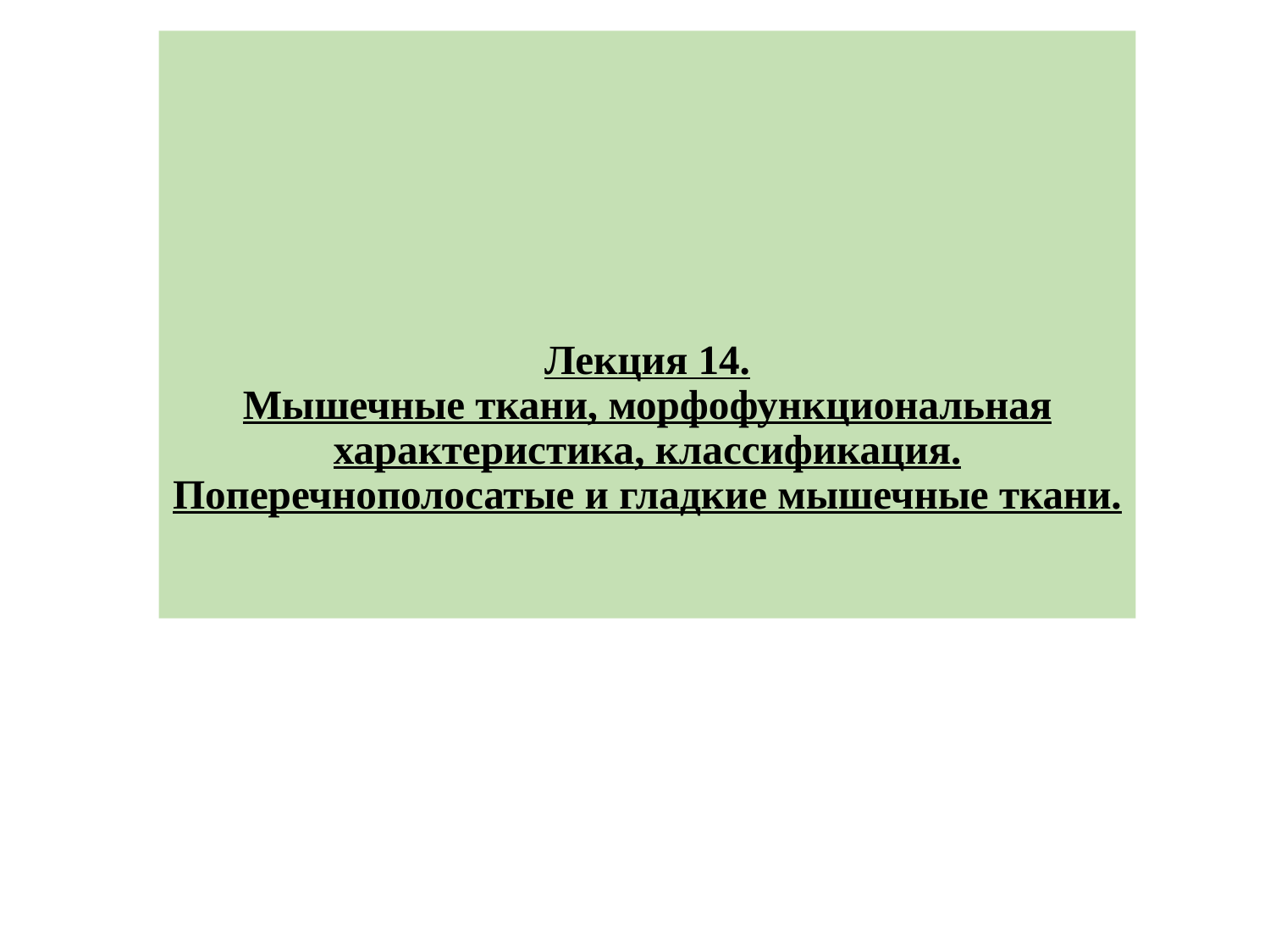

# Лекция 14. Мышечные ткани, морфофункциональная характеристика, классификация. Поперечнополосатые и гладкие мышечные ткани.